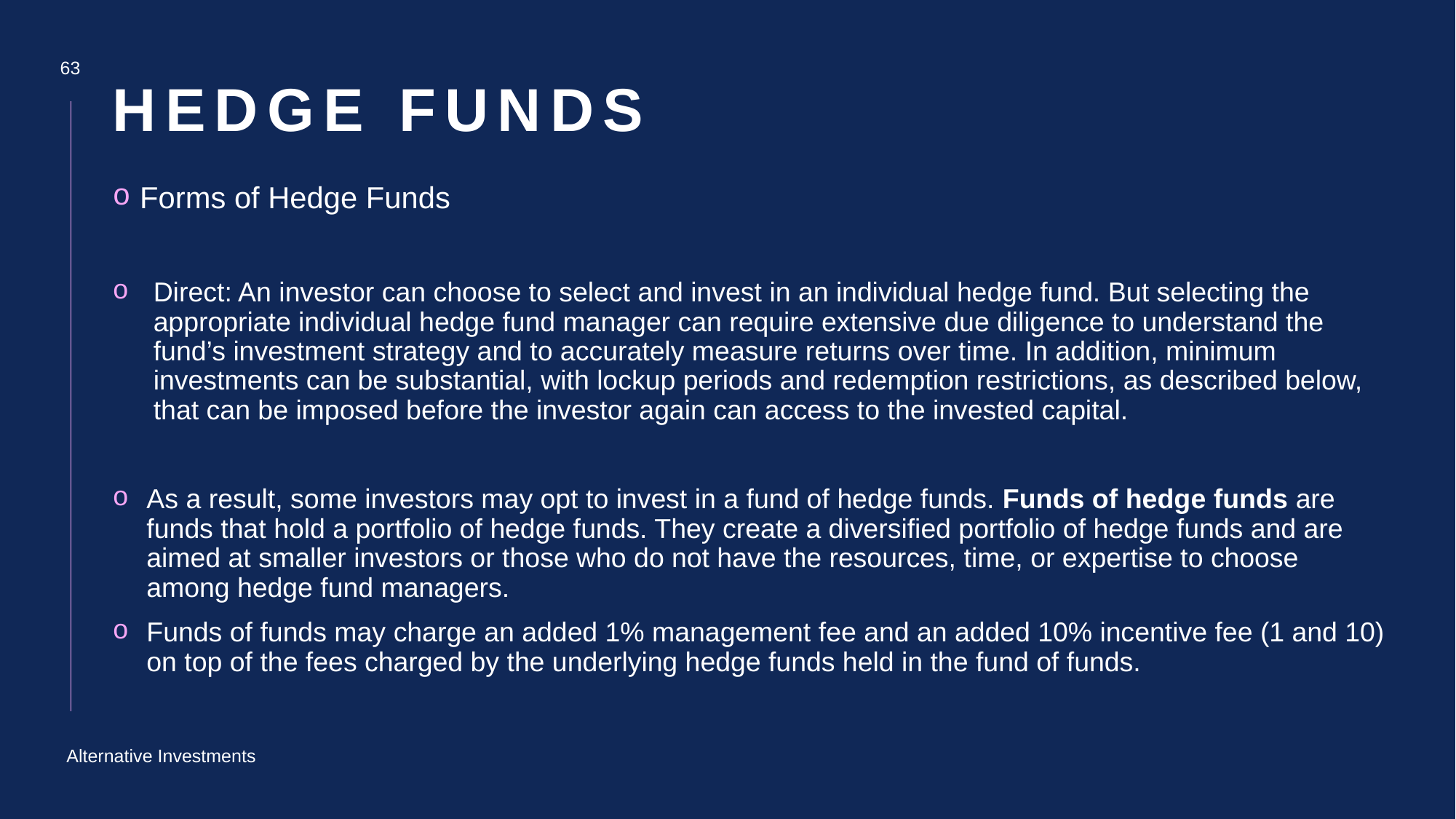

# HEDGE FUNDS
63
Forms of Hedge Funds

Direct: An investor can choose to select and invest in an individual hedge fund. But selecting the appropriate individual hedge fund manager can require extensive due diligence to understand the fund’s investment strategy and to accurately measure returns over time. In addition, minimum investments can be substantial, with lockup periods and redemption restrictions, as described below, that can be imposed before the investor again can access to the invested capital.

As a result, some investors may opt to invest in a fund of hedge funds. Funds of hedge funds are funds that hold a portfolio of hedge funds. They create a diversified portfolio of hedge funds and are aimed at smaller investors or those who do not have the resources, time, or expertise to choose among hedge fund managers.
Funds of funds may charge an added 1% management fee and an added 10% incentive fee (1 and 10) on top of the fees charged by the underlying hedge funds held in the fund of funds.
Alternative Investments